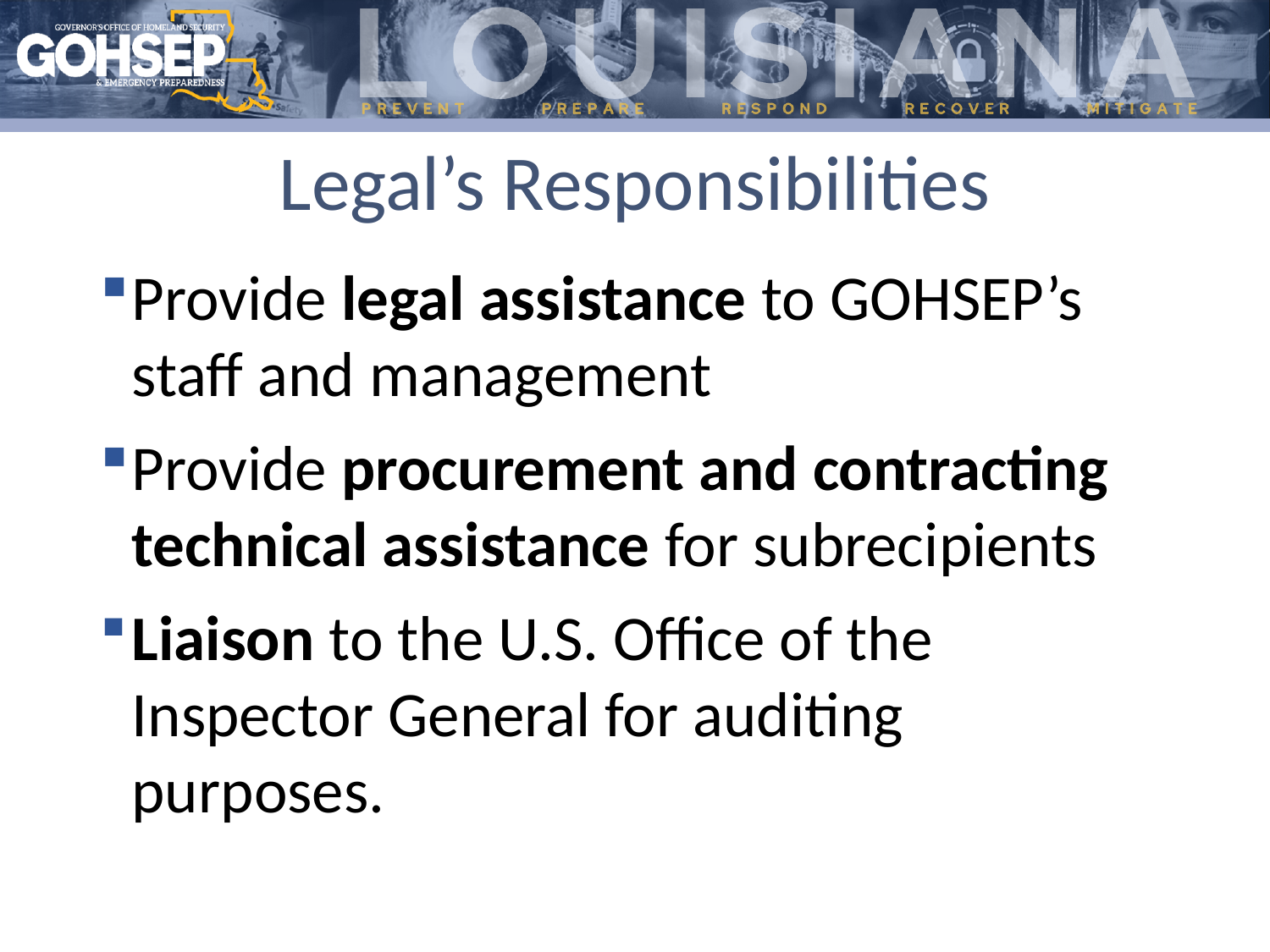

# Legal’s Responsibilities
Provide legal assistance to GOHSEP’s staff and management
Provide procurement and contracting technical assistance for subrecipients
Liaison to the U.S. Office of the Inspector General for auditing purposes.